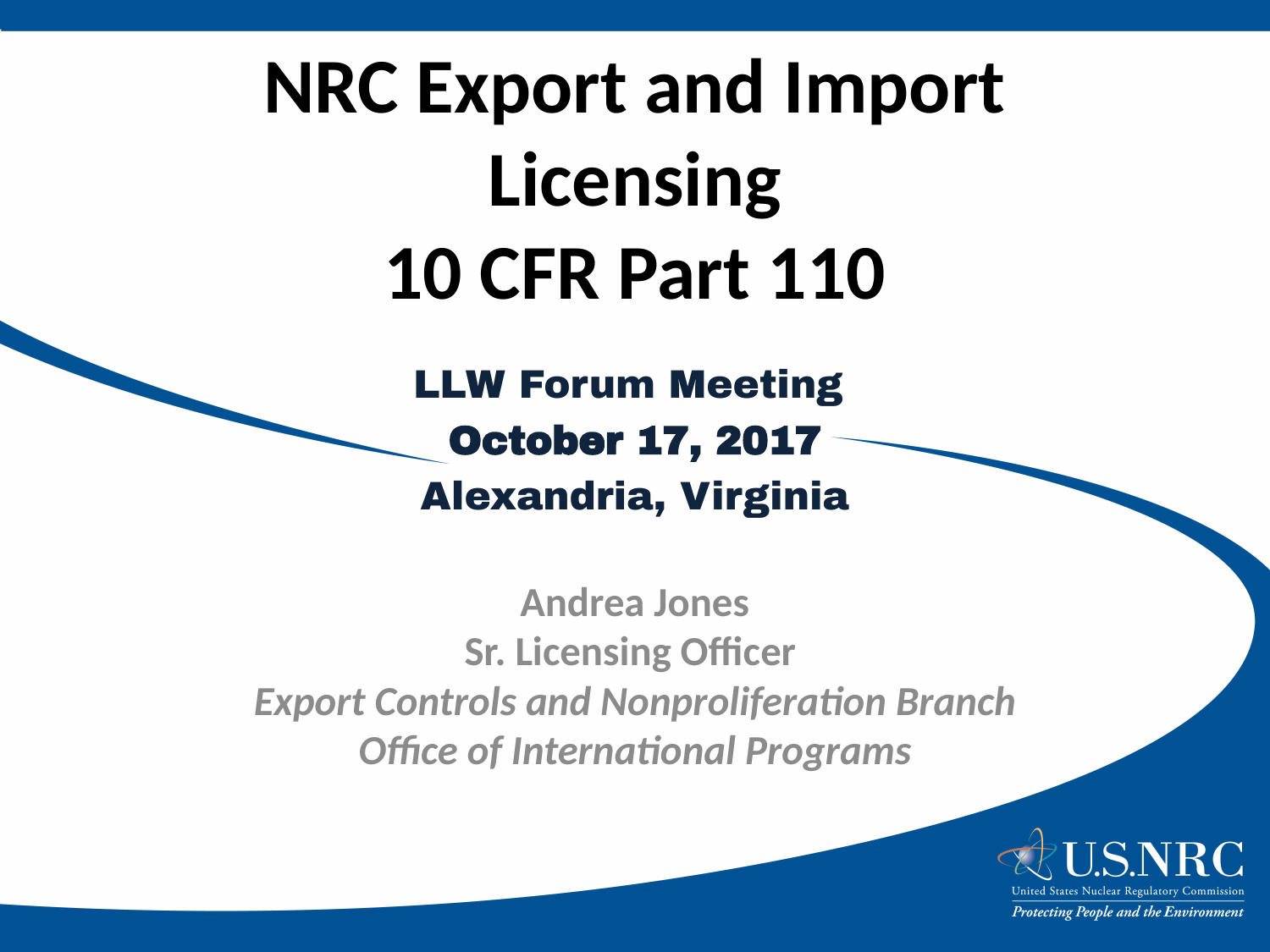

# NRC Export and Import Licensing 10 CFR Part 110
LLW Forum Meeting
October 17, 2017
Alexandria, Virginia

Andrea Jones
Sr. Licensing Officer
Export Controls and Nonproliferation Branch
Office of International Programs